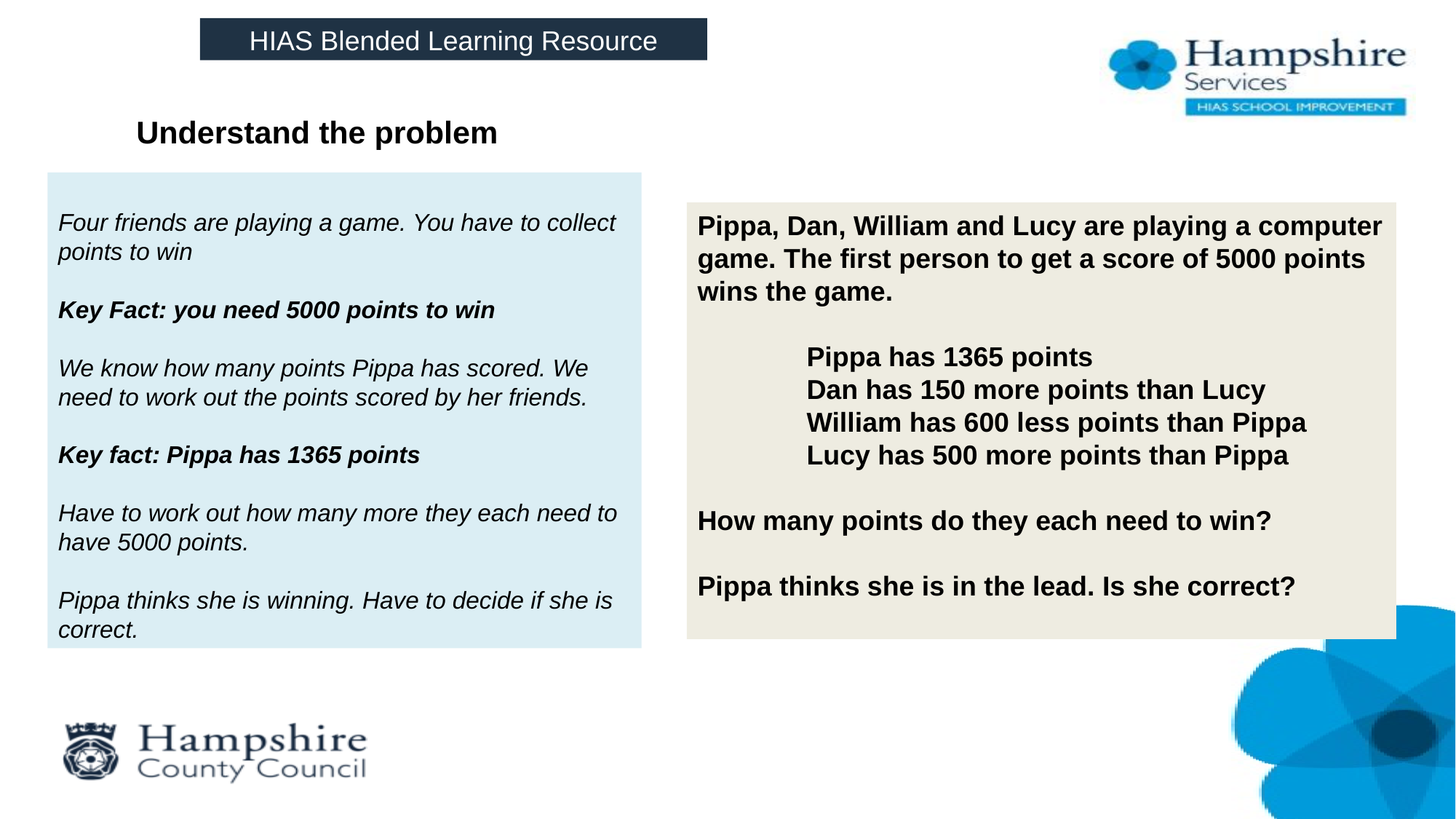

HIAS Blended Learning Resource
# Understand the problem

Four friends are playing a game. You have to collect points to win

Key Fact: you need 5000 points to win

We know how many points Pippa has scored. We need to work out the points scored by her friends.

Key fact: Pippa has 1365 points

Have to work out how many more they each need to have 5000 points.

Pippa thinks she is winning. Have to decide if she is correct.
Pippa, Dan, William and Lucy are playing a computer game. The first person to get a score of 5000 points wins the game.

	Pippa has 1365 points
	Dan has 150 more points than Lucy
	William has 600 less points than Pippa
	Lucy has 500 more points than Pippa

How many points do they each need to win?

Pippa thinks she is in the lead. Is she correct?